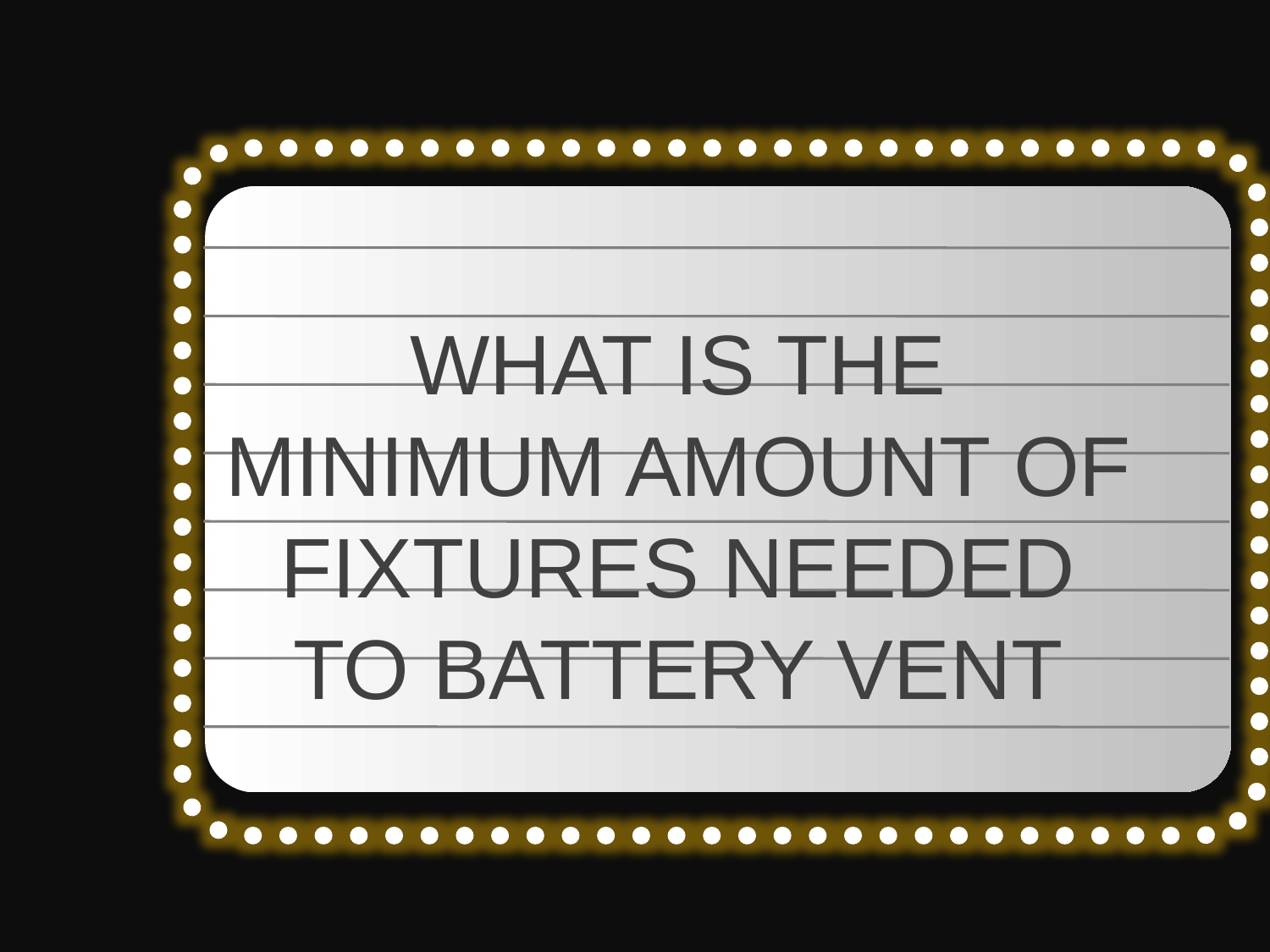

WHAT IS THE MINIMUM AMOUNT OF FIXTURES NEEDED TO BATTERY VENT